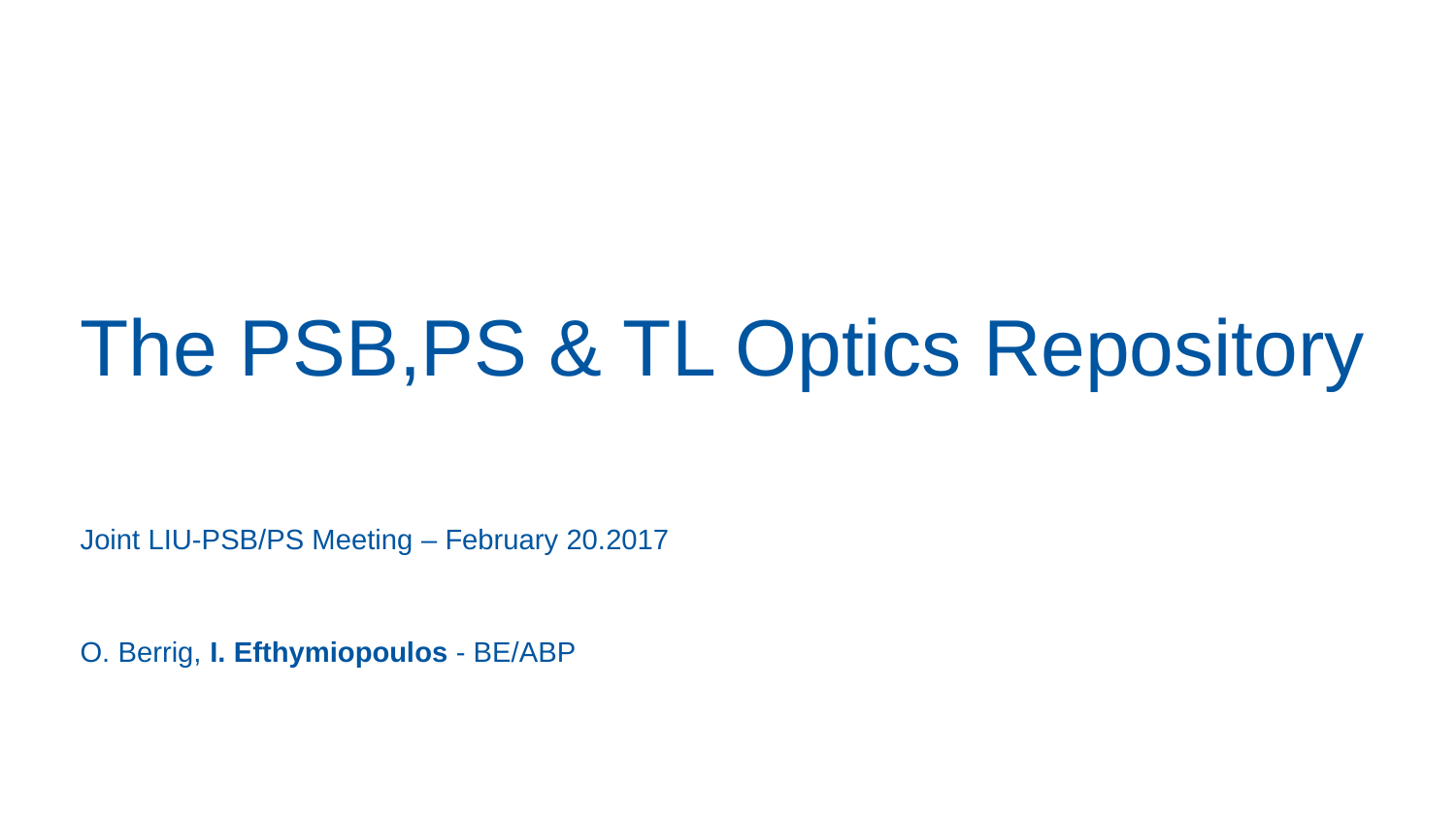

# The PSB,PS & TL Optics Repository
Joint LIU-PSB/PS Meeting – February 20.2017

O. Berrig, I. Efthymiopoulos - BE/ABP